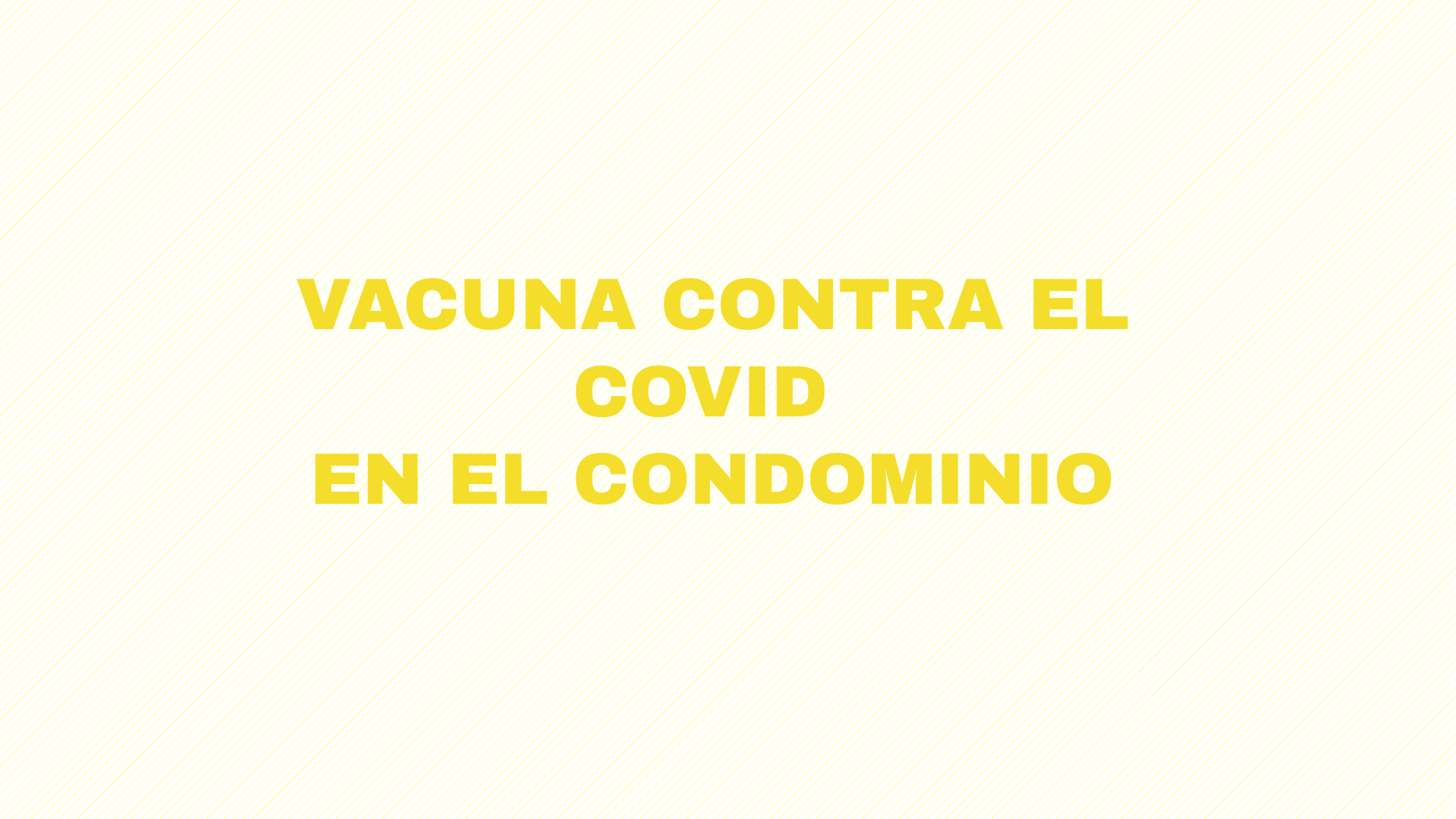

VACUNA CONTRA EL COVID
EN EL CONDOMINIO